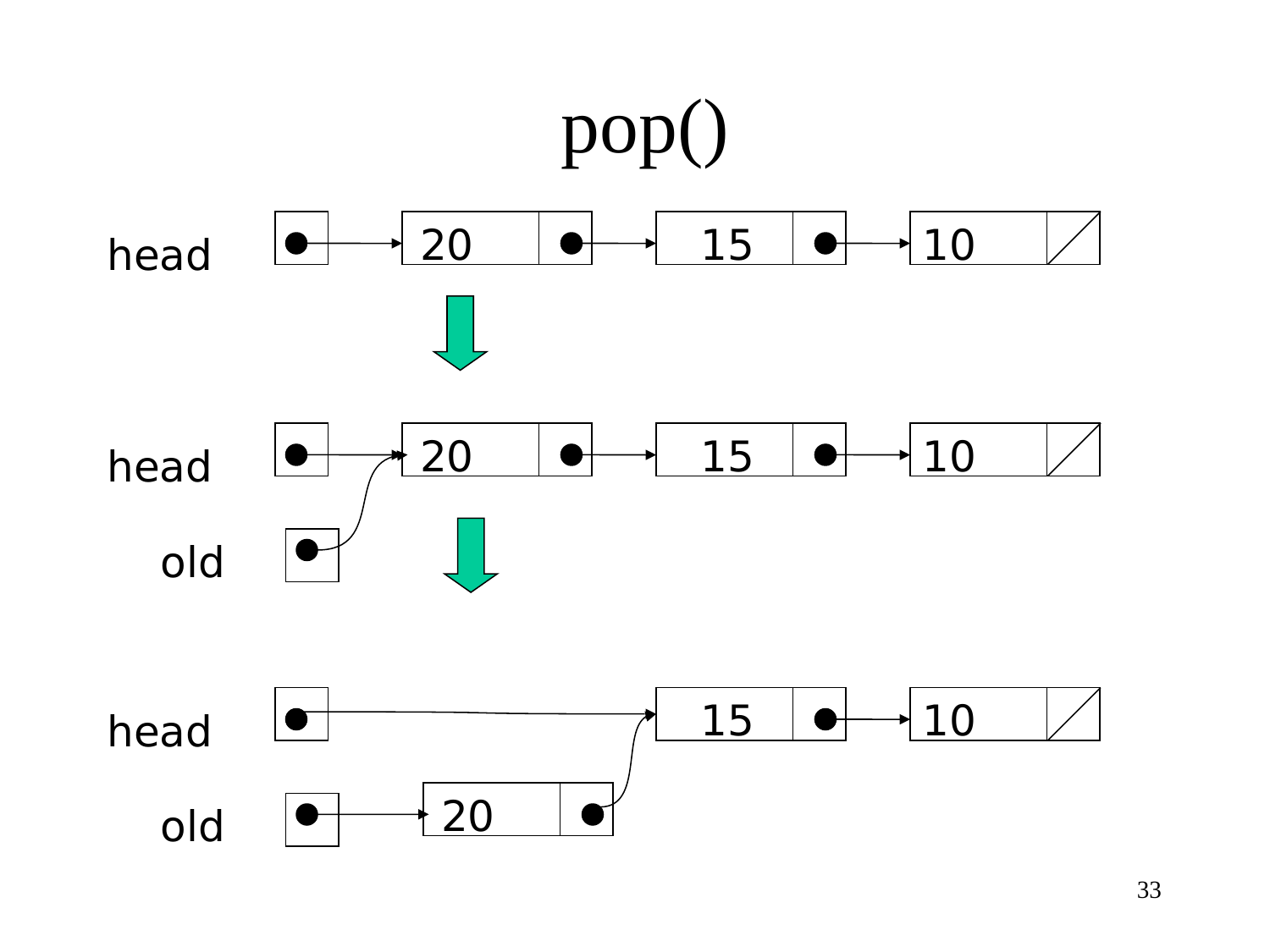

# pop()

20

15

10

head

20

15

10

head

old

15

10

head

20
old

33